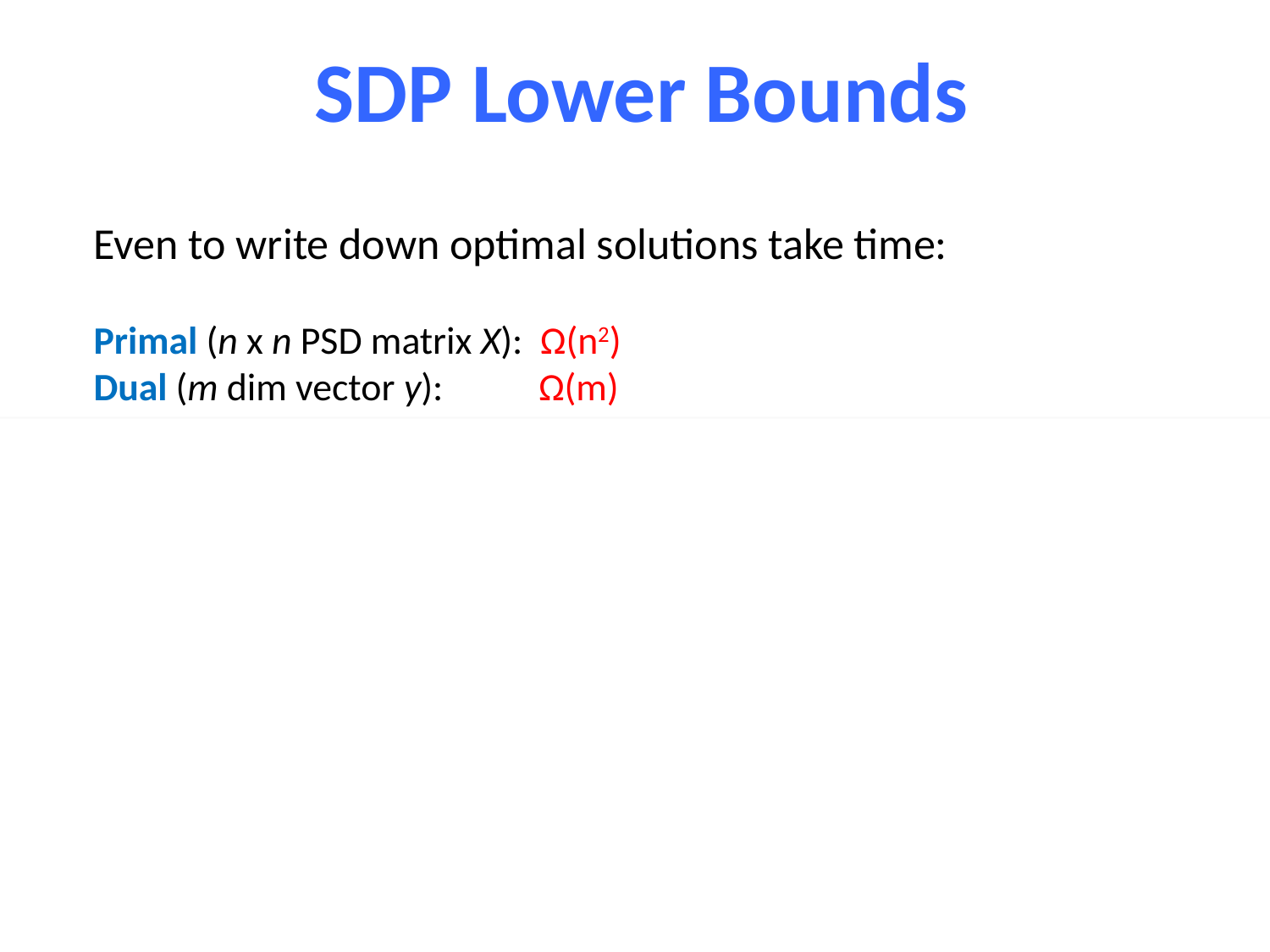

SDP Lower Bounds
Even to write down optimal solutions take time:

Primal (n x n PSD matrix X):  Ω(n2)
Dual (m dim vector y):           Ω(m)

If wants to compute only optimal value can sometimes beat bound
E.g.  Multiplicative Weights algorithm: O((mns (⍵R)/δ2)) time

But to even just to compute optimal value requires:

Classical:        Ω(n+m)                 (for constant r, R, s, δ)
Quantum:      Ω(n1/2 + m1/2)       (for constant r, R, s, δ)

Easy reduction to search problem

(Apeldoorn, Gilyen, Gribling, de Wolf)          See poster this afternoon
Quantum:      Ω(nm)  if  n ≅ m    (for constant R, s, δ)
                        Ω(nm)